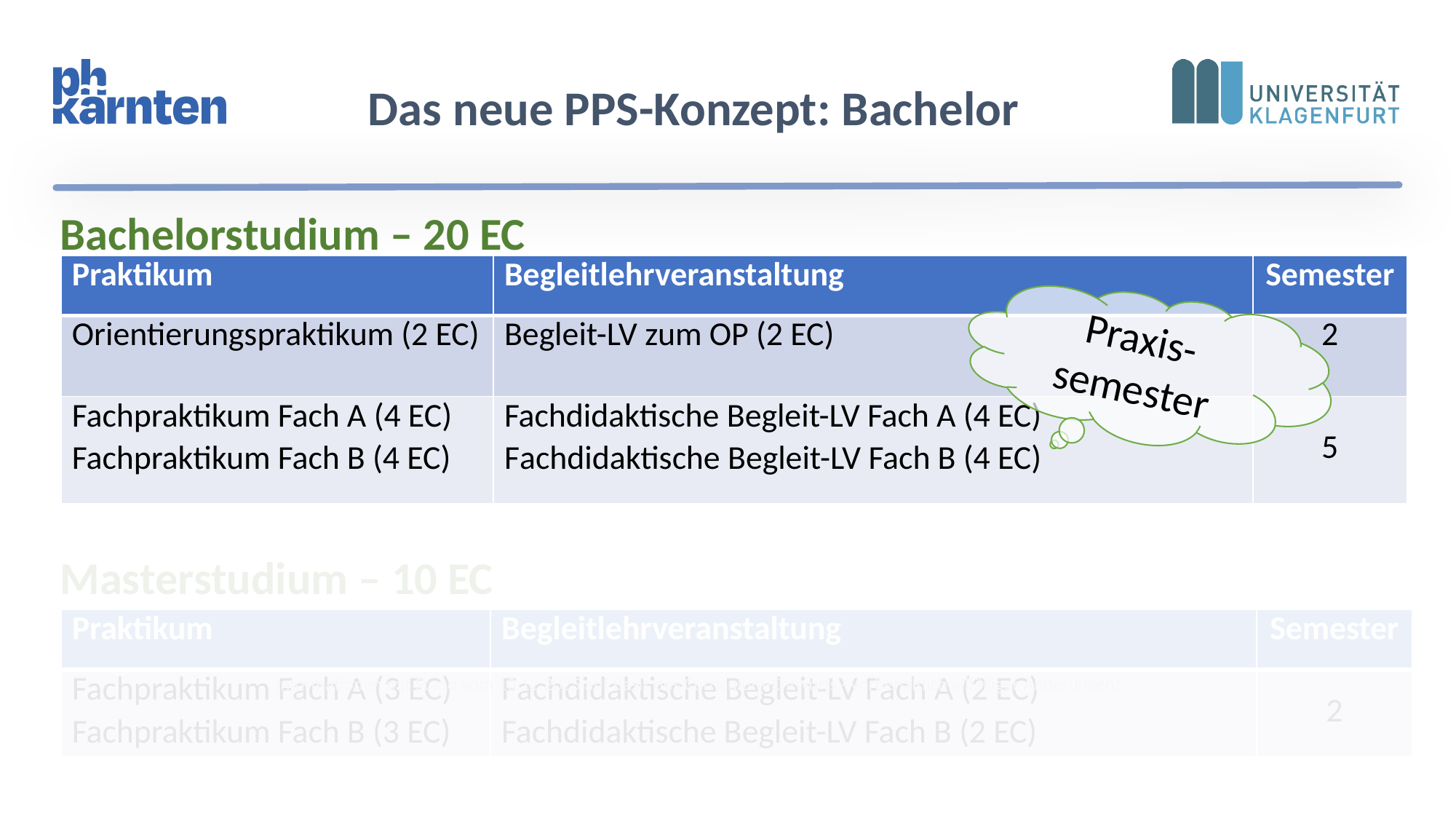

# Das neue PPS-Konzept: Bachelor
Bachelorstudium – 20 EC

| Praktikum | Begleitlehrveranstaltung | Semester |
| --- | --- | --- |
| Orientierungspraktikum (2 EC) | Begleit-LV zum OP (2 EC) | 2 |
| Fachpraktikum Fach A (4 EC) Fachpraktikum Fach B (4 EC) | Fachdidaktische Begleit-LV Fach A (4 EC) Fachdidaktische Begleit-LV Fach B (4 EC) | 5 |
Praxis-semester

Masterstudium – 10 EC

| Praktikum | Begleitlehrveranstaltung | Semester |
| --- | --- | --- |
| Fachpraktikum Fach A (3 EC) Fachpraktikum Fach B (3 EC) | Fachdidaktische Begleit-LV Fach A (2 EC) Fachdidaktische Begleit-LV Fach B (2 EC) | 2 |
Informationen mit Stand vom 10.12.2025 auf Basis des Curriculum-Entwurfs - vorbehaltlich allfälliger Änderungen!